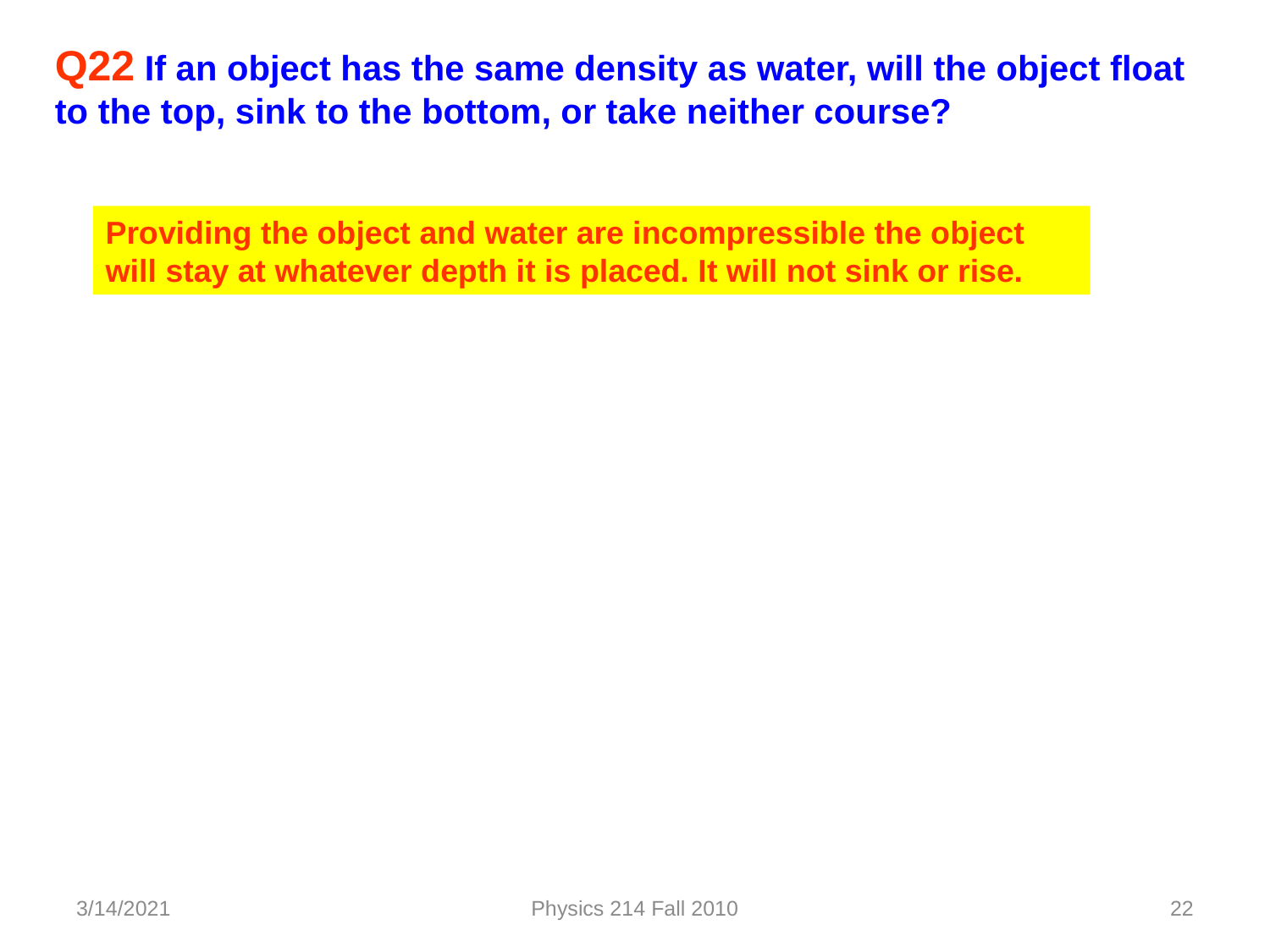

Q22 If an object has the same density as water, will the object float to the top, sink to the bottom, or take neither course?
Providing the object and water are incompressible the object will stay at whatever depth it is placed. It will not sink or rise.
3/14/2021
Physics 214 Fall 2010
22